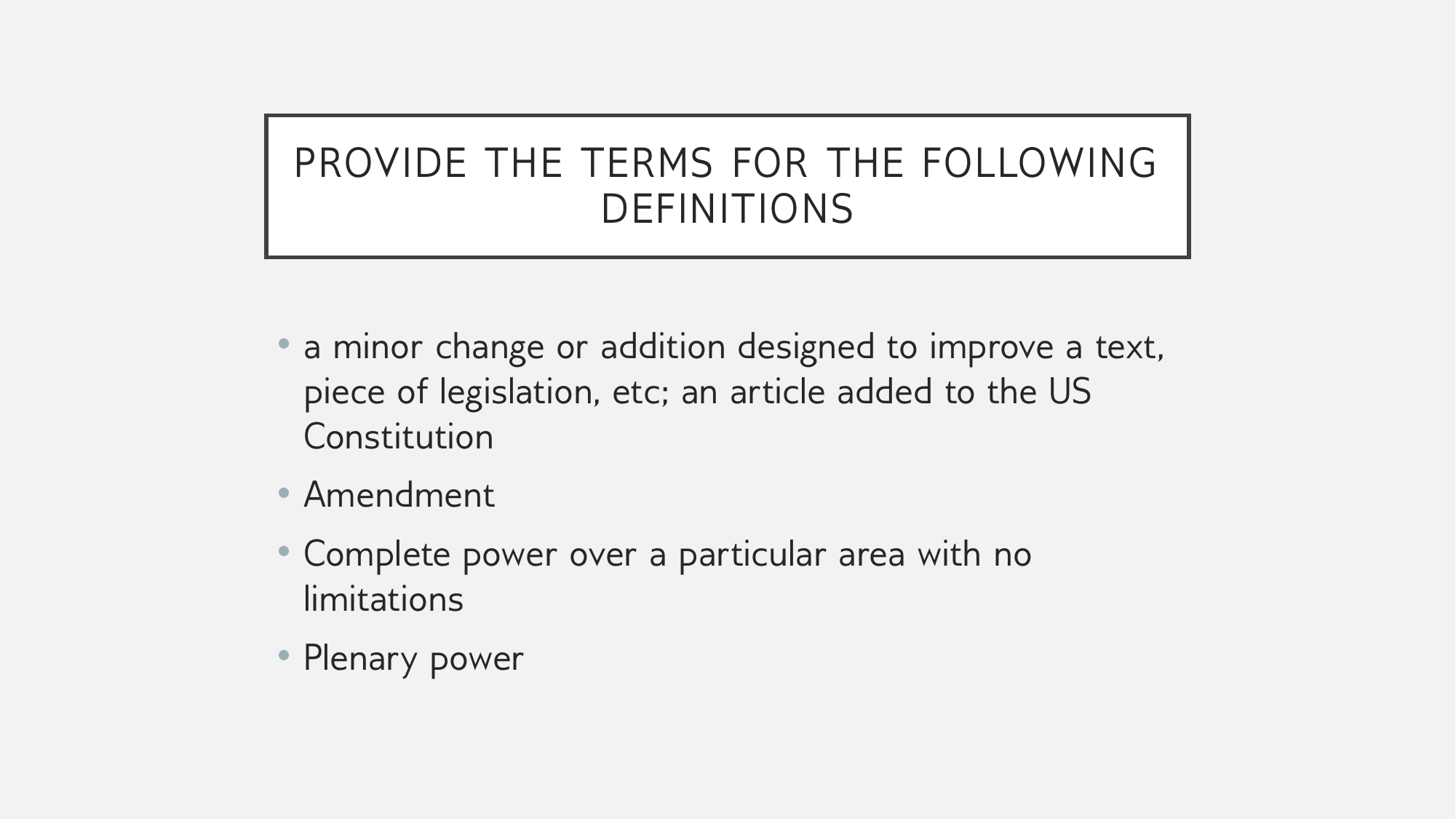

# Provide the terms for the following definitions
a minor change or addition designed to improve a text, piece of legislation, etc; an article added to the US Constitution
Amendment
Complete power over a particular area with no limitations
Plenary power